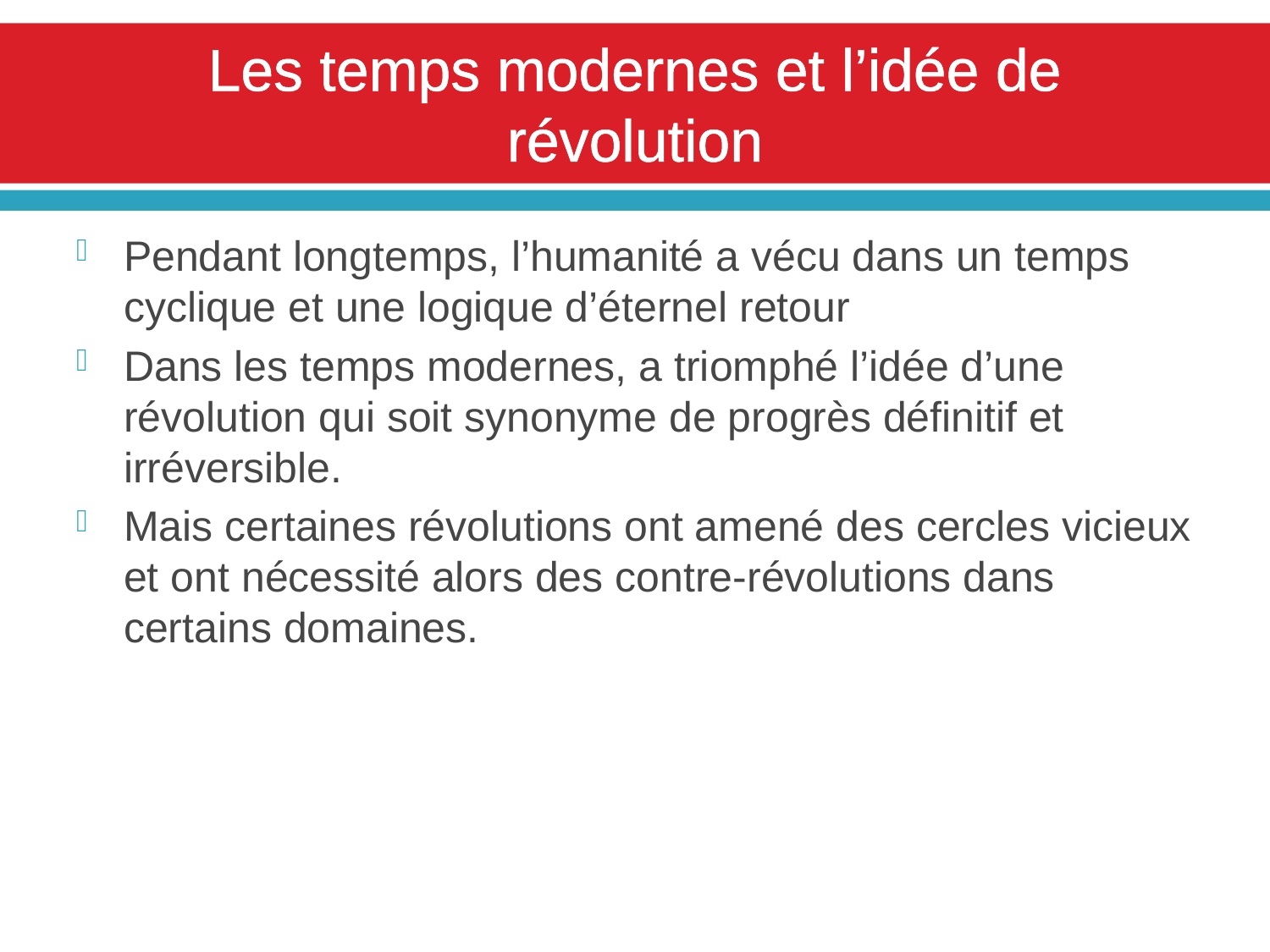

# Les temps modernes et l’idée de révolution
Pendant longtemps, l’humanité a vécu dans un temps cyclique et une logique d’éternel retour
Dans les temps modernes, a triomphé l’idée d’une révolution qui soit synonyme de progrès définitif et irréversible.
Mais certaines révolutions ont amené des cercles vicieux et ont nécessité alors des contre-révolutions dans certains domaines.